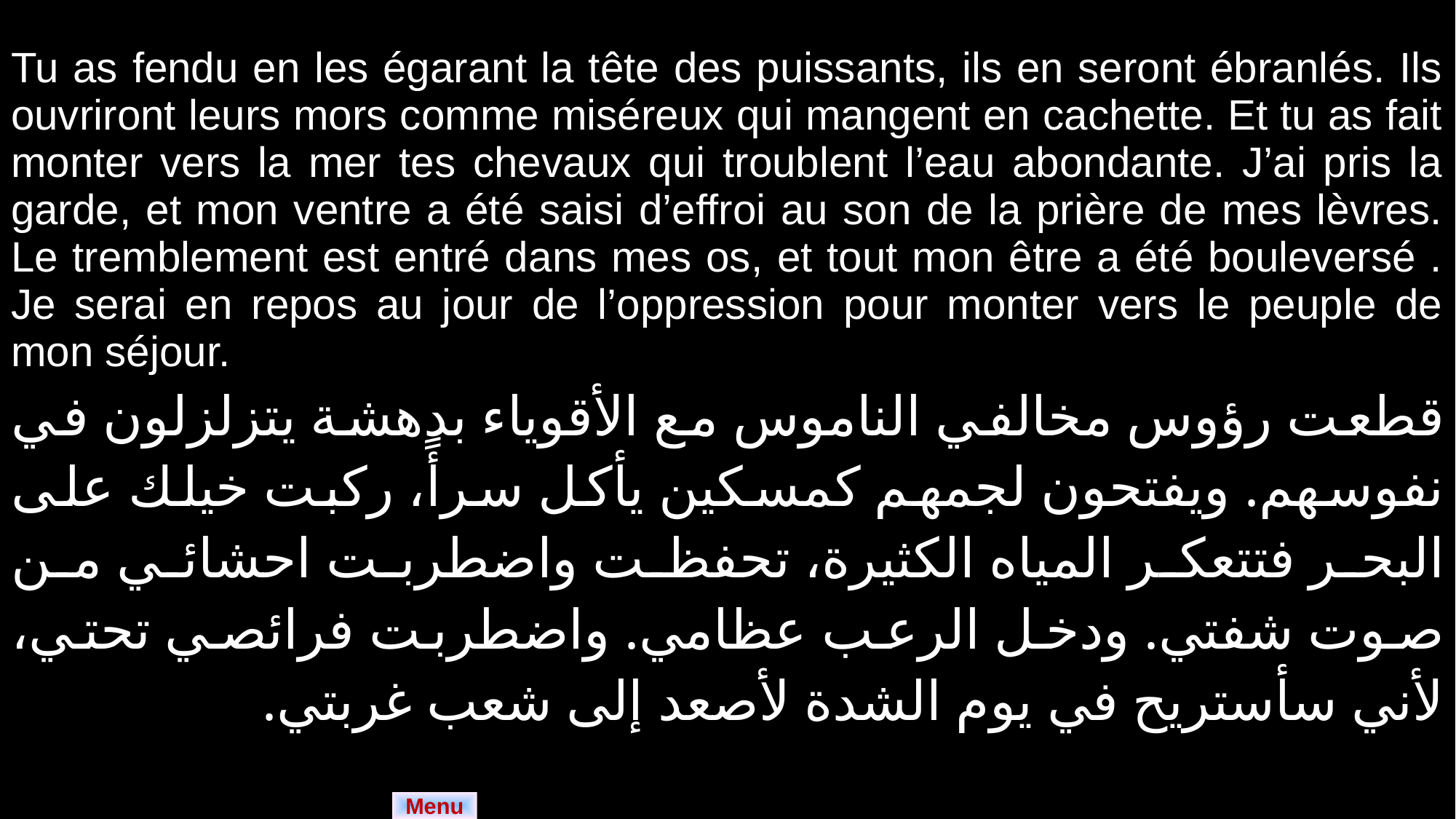

| Tu as fendu en les égarant la tête des puissants, ils en seront ébranlés. Ils ouvriront leurs mors comme miséreux qui mangent en cachette. Et tu as fait monter vers la mer tes chevaux qui troublent l’eau abondante. J’ai pris la garde, et mon ventre a été saisi d’effroi au son de la prière de mes lèvres. Le tremblement est entré dans mes os, et tout mon être a été bouleversé . Je serai en repos au jour de l’oppression pour monter vers le peuple de mon séjour. |
| --- |
| قطعت رؤوس مخالفي الناموس مع الأقوياء بدهشة يتزلزلون في نفوسهم. ويفتحون لجمهم كمسكين يأكل سرأً، ركبت خيلك على البحر فتتعكر المياه الكثيرة، تحفظت واضطربت احشائي من صوت شفتي. ودخل الرعب عظامي. واضطربت فرائصي تحتي، لأني سأستريح في يوم الشدة لأصعد إلى شعب غربتي. |